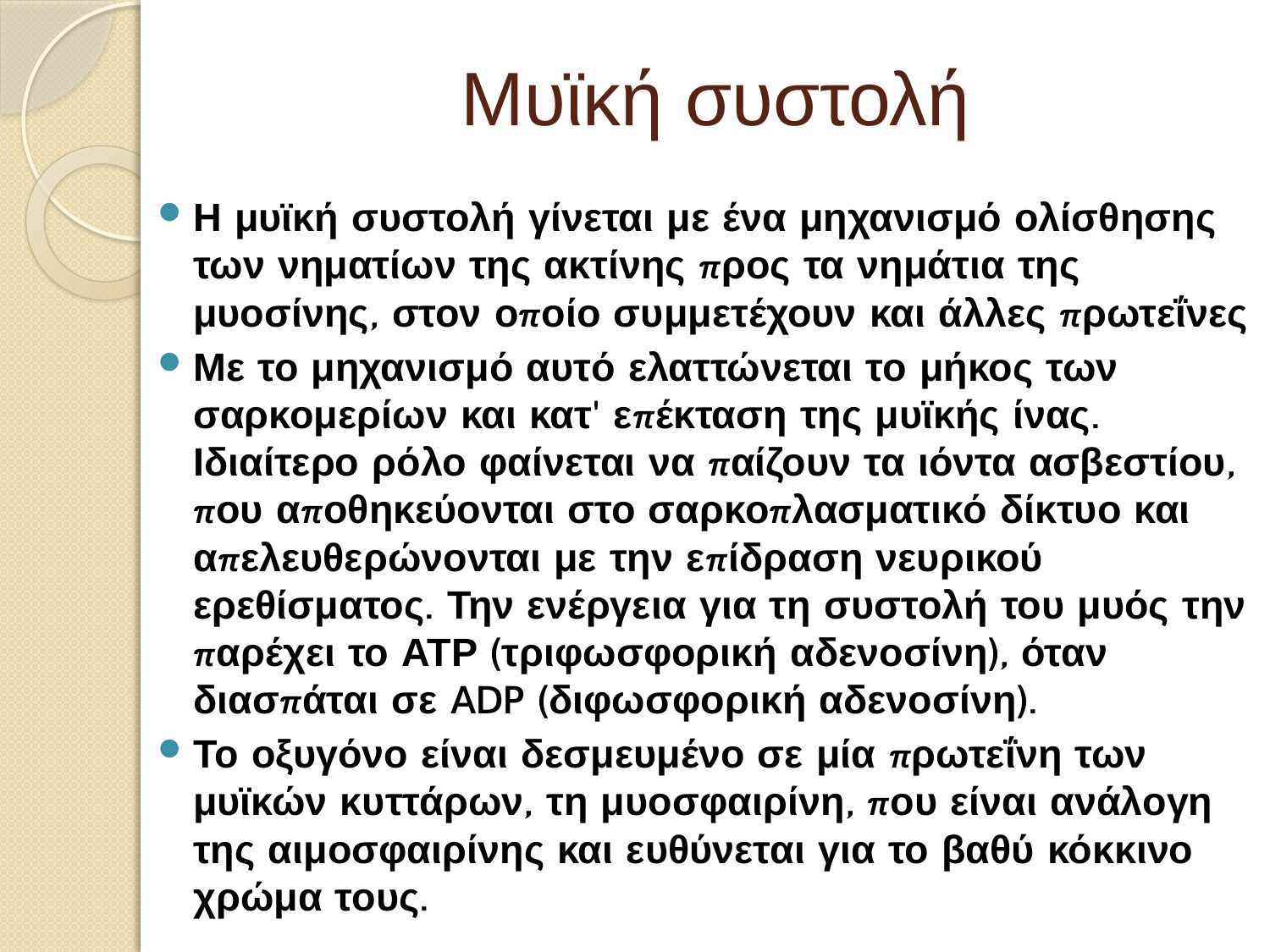

# Μυϊκή συστολή
Η μυϊκή συστολή γίνεται με ένα μηχανισμό ολίσθησης των νηματίων της ακτίνης προς τα νημάτια της μυοσίνης, στον οποίο συμμετέχουν και άλλες πρωτεΐνες
Με το μηχανισμό αυτό ελαττώνεται το μήκος των σαρκομερίων και κατ' επέκταση της μυϊκής ίνας. Ιδιαίτερο ρόλο φαίνεται να παίζουν τα ιόντα ασβεστίου, που αποθηκεύονται στο σαρκοπλασματικό δίκτυο και απελευθερώνονται με την επίδραση νευρικού ερεθίσματος. Την ενέργεια για τη συστολή του μυός την παρέχει το ΑΤΡ (τριφωσφορική αδενοσίνη), όταν διασπάται σε ADP (διφωσφορική αδενοσίνη).
Το οξυγόνο είναι δεσμευμένο σε μία πρωτεΐνη των μυϊκών κυττάρων, τη μυοσφαιρίνη, που είναι ανάλογη της αιμοσφαιρίνης και ευθύνεται για το βαθύ κόκκινο χρώμα τους.